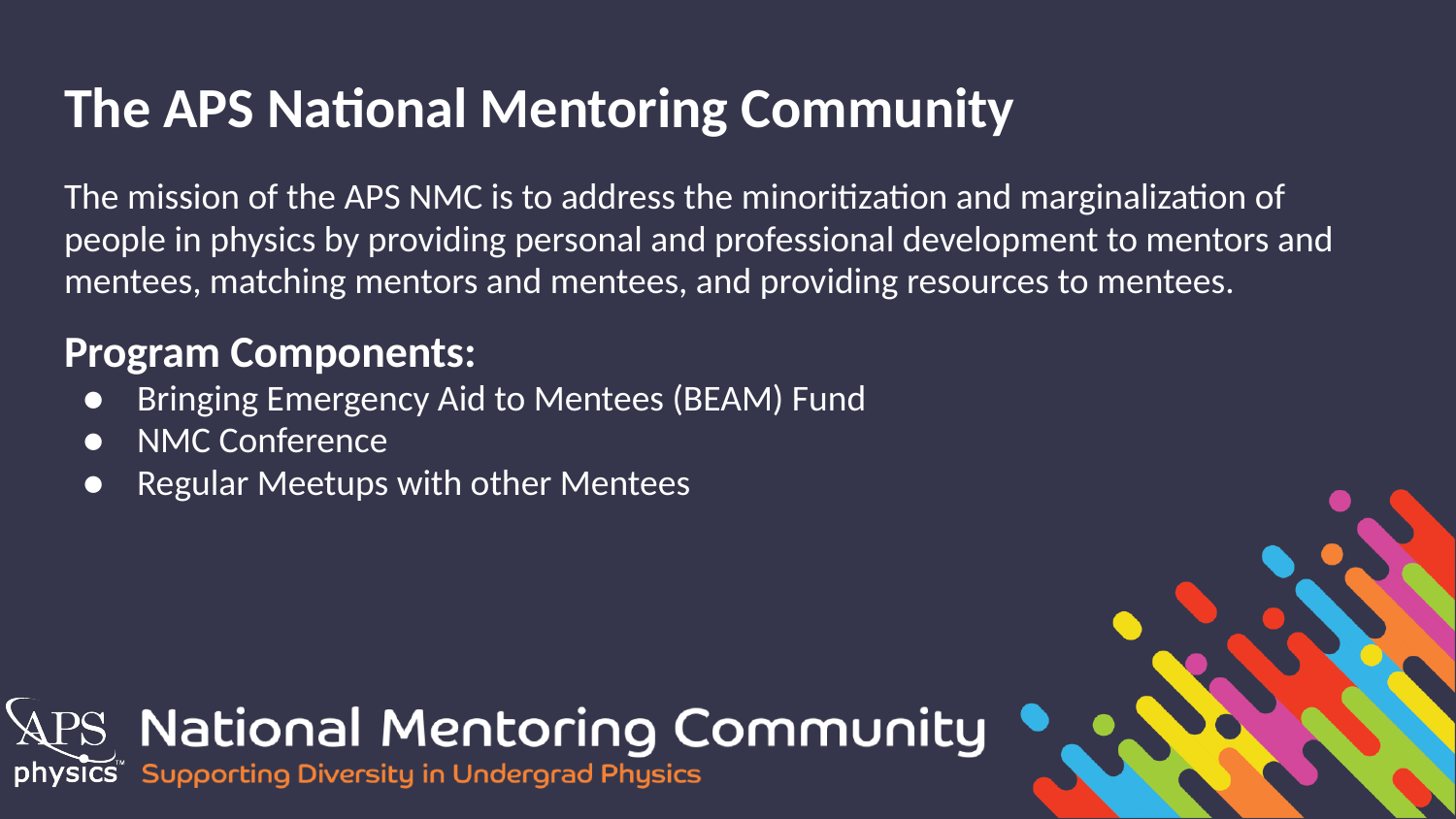

# The APS National Mentoring Community
The mission of the APS NMC is to address the minoritization and marginalization of people in physics by providing personal and professional development to mentors and mentees, matching mentors and mentees, and providing resources to mentees.
Program Components:
Bringing Emergency Aid to Mentees (BEAM) Fund
NMC Conference
Regular Meetups with other Mentees